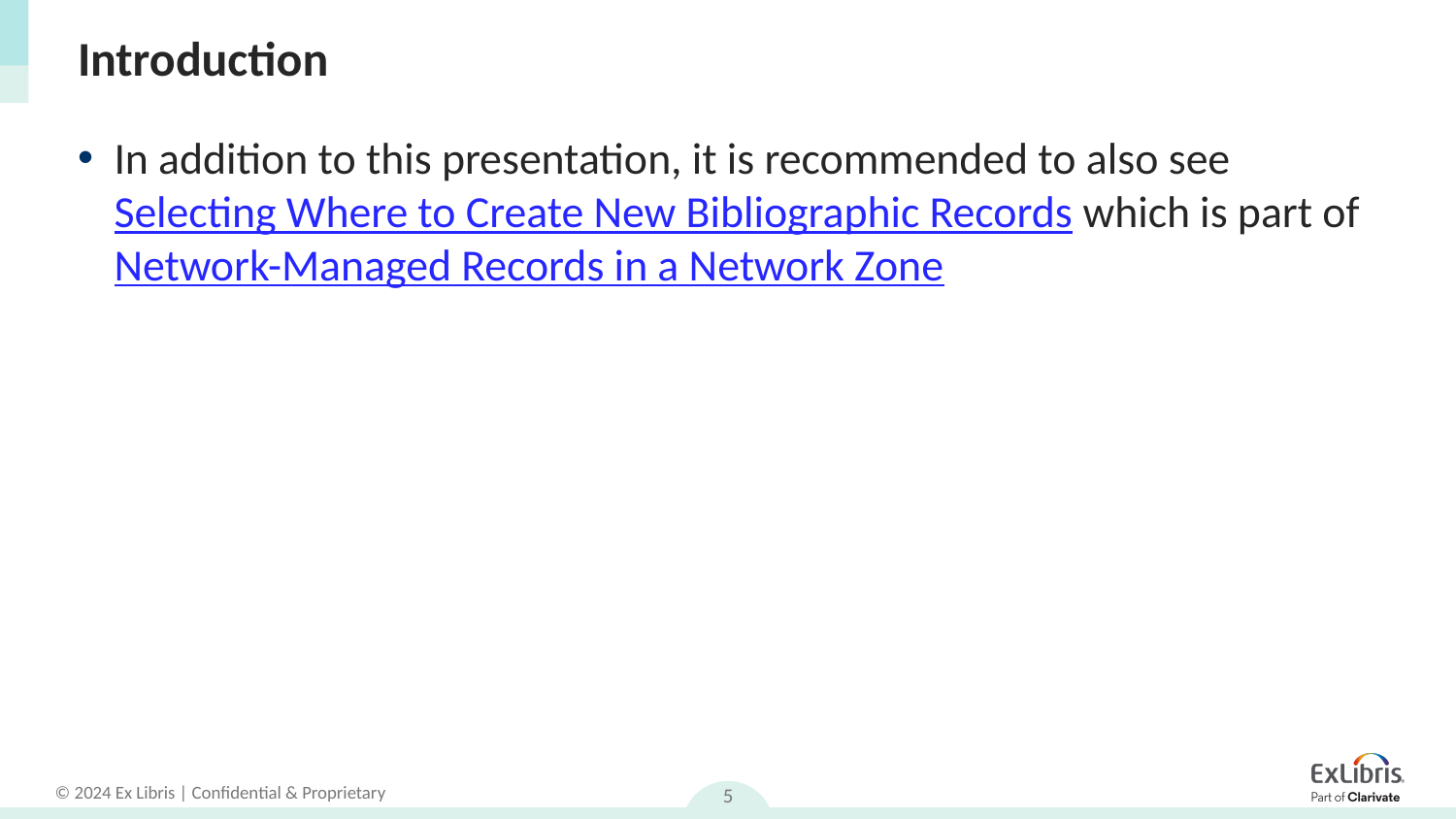

# Introduction
In addition to this presentation, it is recommended to also see Selecting Where to Create New Bibliographic Records which is part of Network-Managed Records in a Network Zone
5